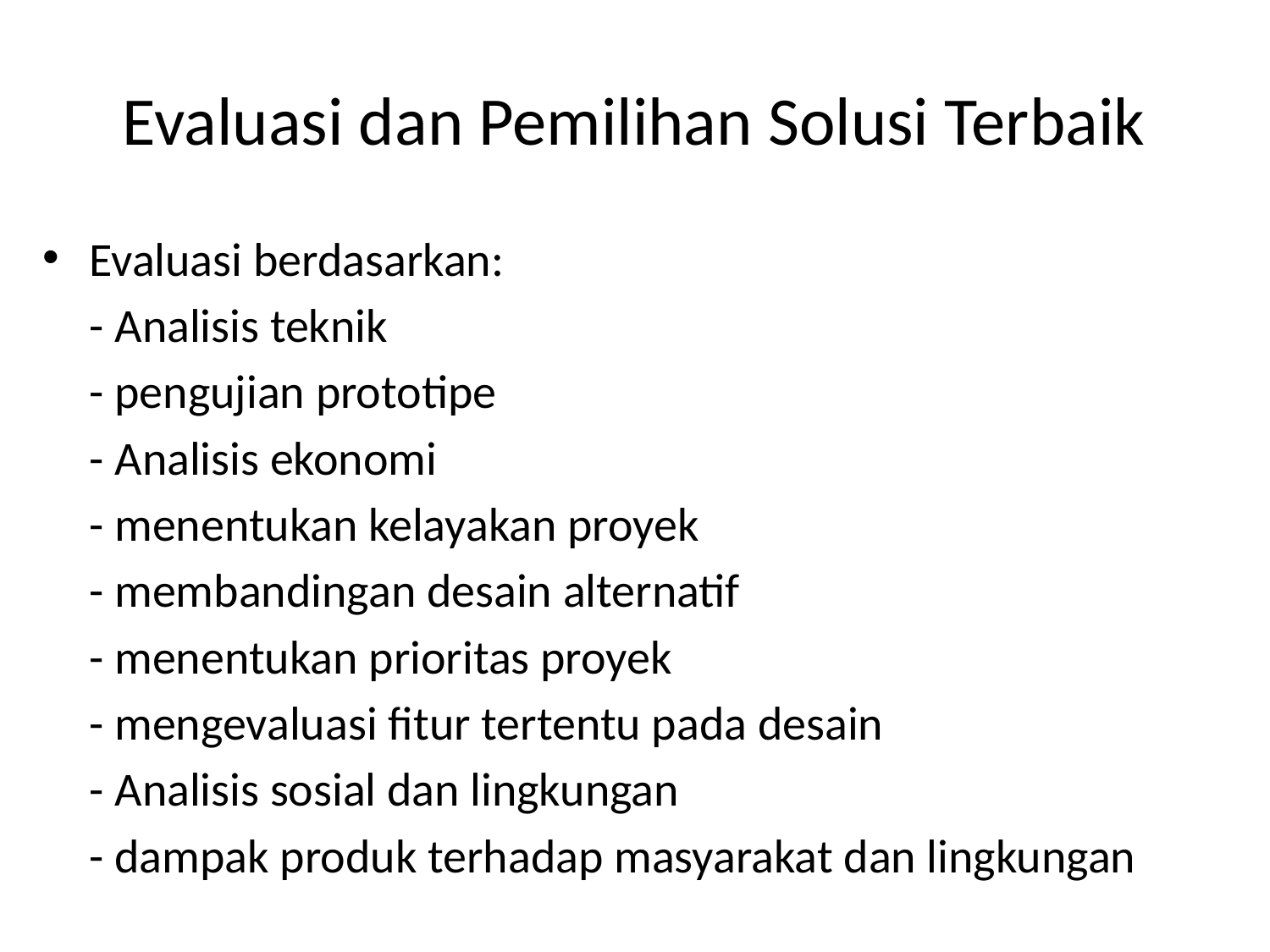

# Evaluasi dan Pemilihan Solusi Terbaik
Evaluasi berdasarkan:
	- Analisis teknik
		- pengujian prototipe
	- Analisis ekonomi
		- menentukan kelayakan proyek
		- membandingan desain alternatif
		- menentukan prioritas proyek
		- mengevaluasi fitur tertentu pada desain
	- Analisis sosial dan lingkungan
		- dampak produk terhadap masyarakat dan lingkungan